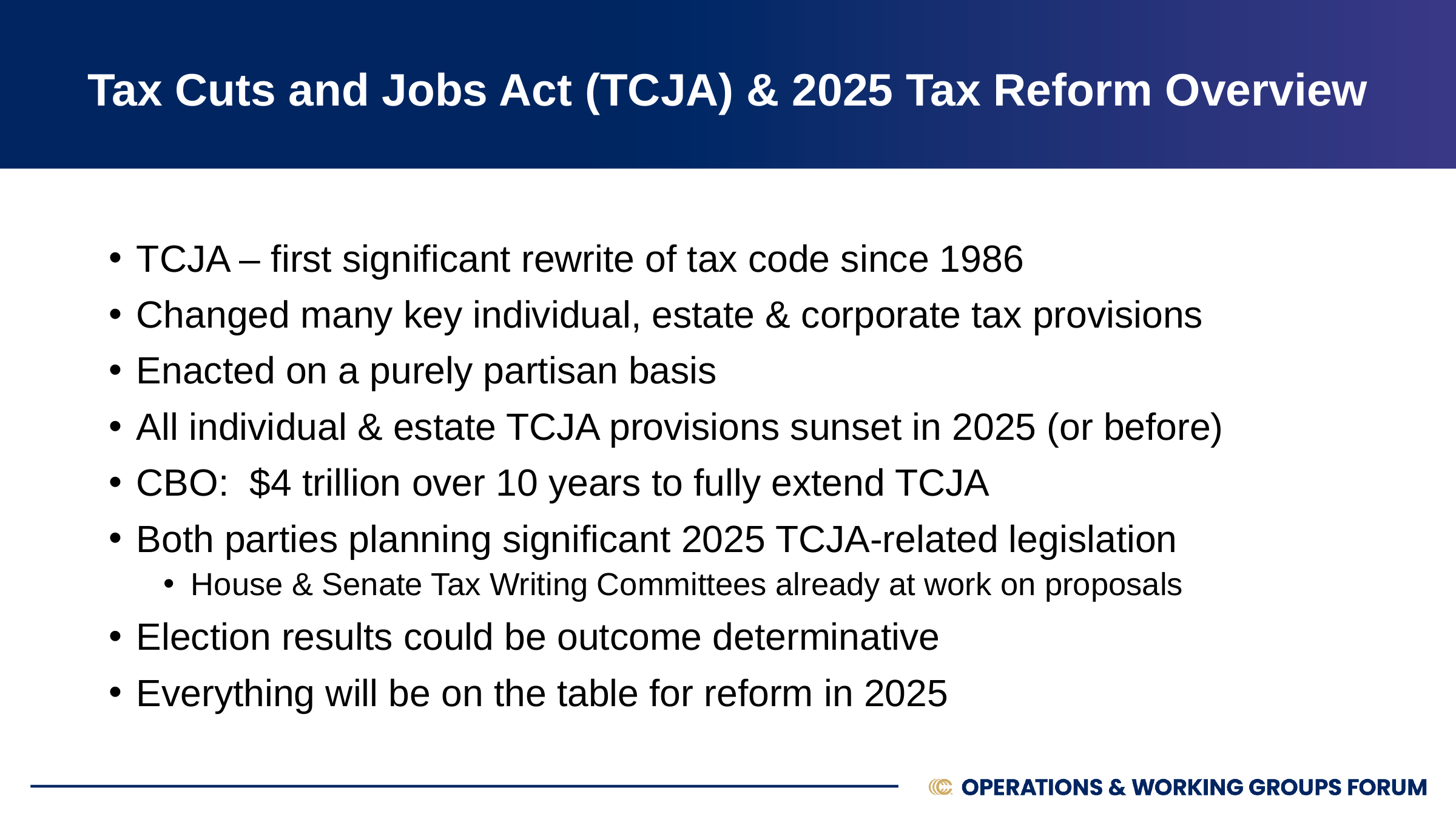

Tax Cuts and Jobs Act (TCJA) & 2025 Tax Reform Overview

TCJA – first significant rewrite of tax code since 1986
Changed many key individual, estate & corporate tax provisions
Enacted on a purely partisan basis
All individual & estate TCJA provisions sunset in 2025 (or before)
CBO:  $4 trillion over 10 years to fully extend TCJA
Both parties planning significant 2025 TCJA-related legislation
House & Senate Tax Writing Committees already at work on proposals
Election results could be outcome determinative
Everything will be on the table for reform in 2025